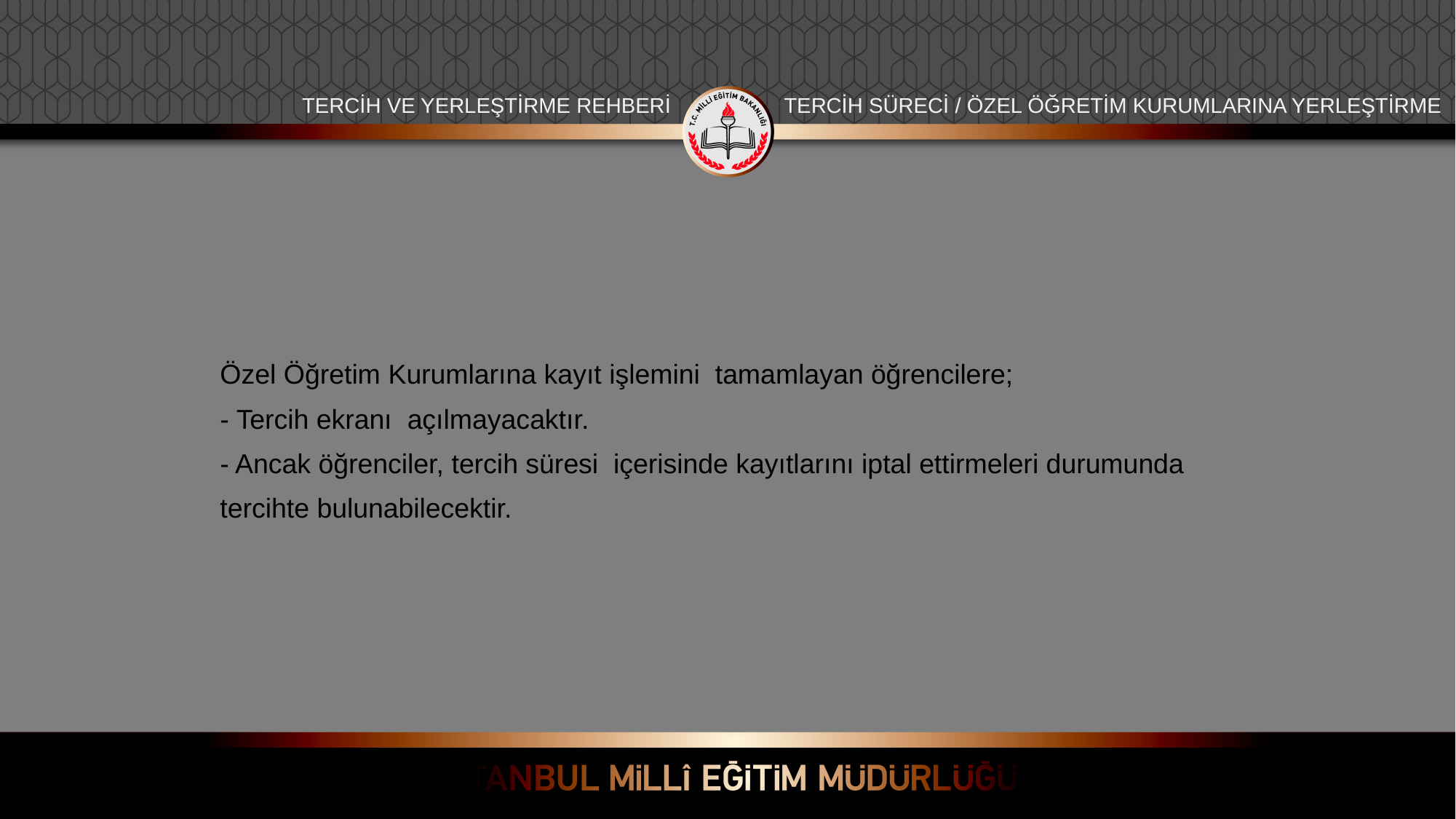

TERCİH VE YERLEŞTİRME REHBERİ
TERCİH SÜRECİ / ÖZEL ÖĞRETİM KURUMLARINA YERLEŞTİRME

	Özel Öğretim Kurumlarına kayıt işlemini  tamamlayan öğrencilere;
	- Tercih ekranı  açılmayacaktır.
	- Ancak öğrenciler, tercih süresi  içerisinde kayıtlarını iptal ettirmeleri durumunda
	tercihte bulunabilecektir.